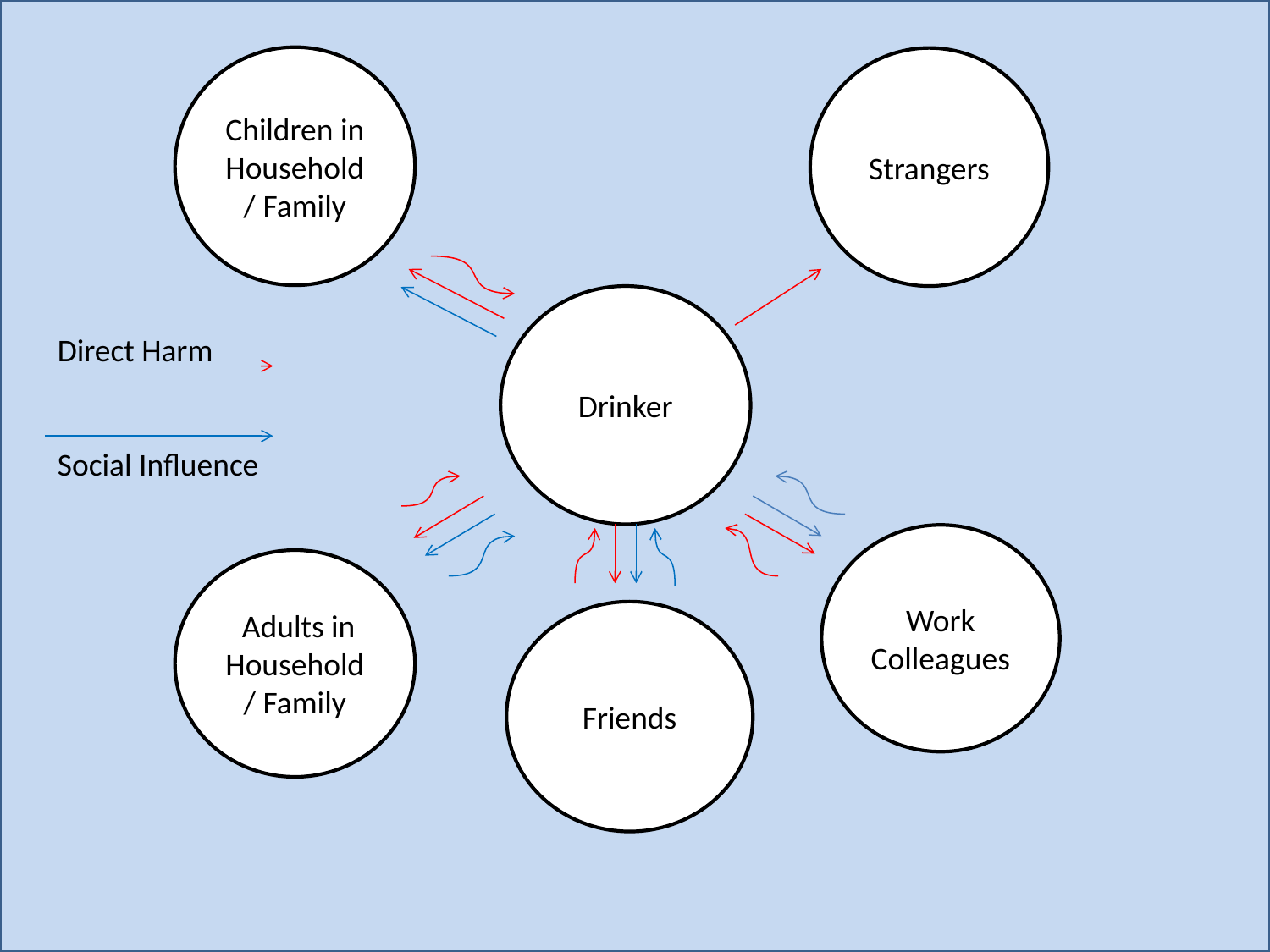

Children in Household / Family
Strangers
Drinker
Direct Harm

Social Influence
Work Colleagues
 Adults in Household / Family
Friends